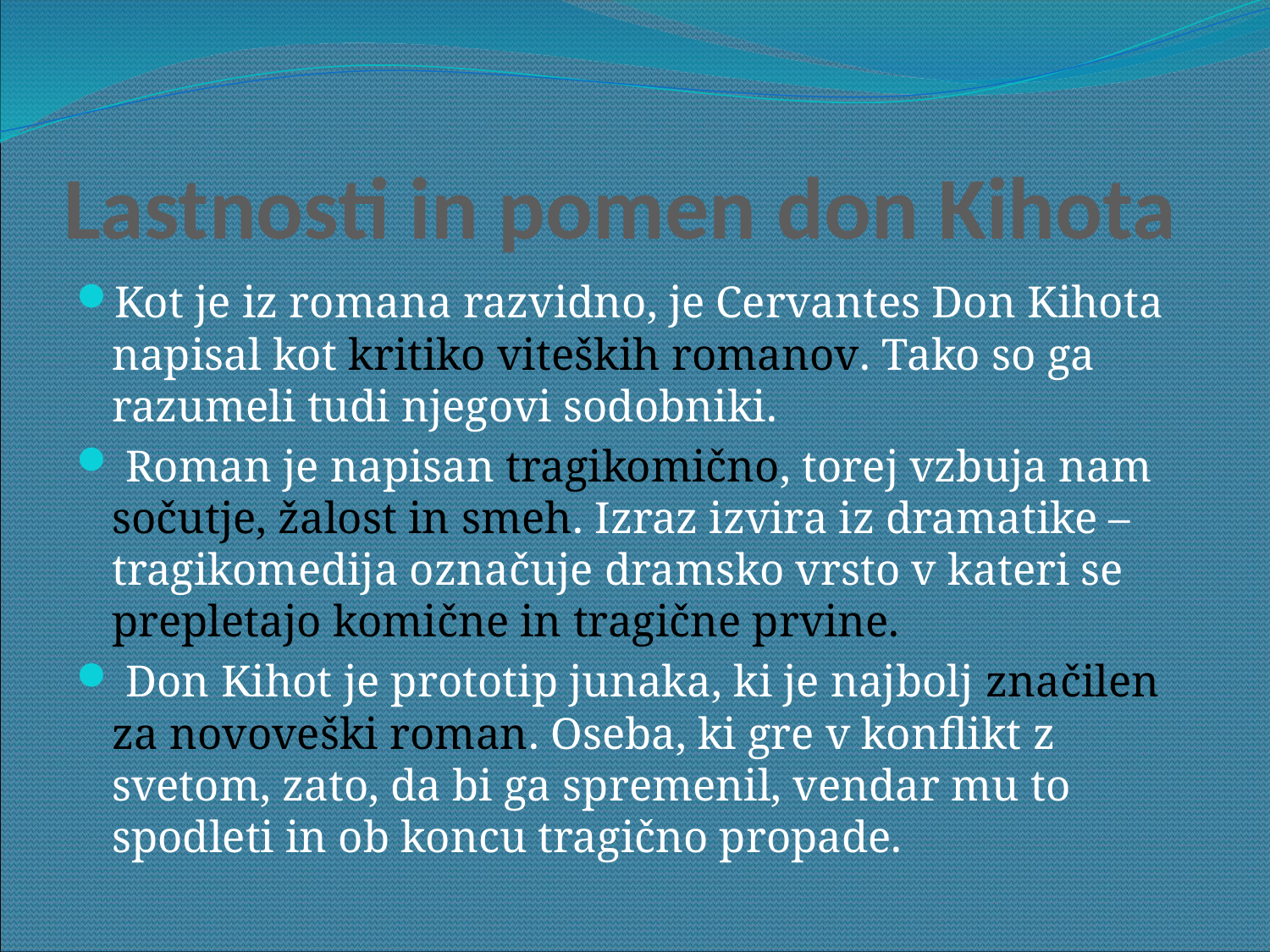

# Lastnosti in pomen don Kihota
Kot je iz romana razvidno, je Cervantes Don Kihota napisal kot kritiko viteških romanov. Tako so ga razumeli tudi njegovi sodobniki.
 Roman je napisan tragikomično, torej vzbuja nam sočutje, žalost in smeh. Izraz izvira iz dramatike – tragikomedija označuje dramsko vrsto v kateri se prepletajo komične in tragične prvine.
 Don Kihot je prototip junaka, ki je najbolj značilen za novoveški roman. Oseba, ki gre v konflikt z svetom, zato, da bi ga spremenil, vendar mu to spodleti in ob koncu tragično propade.